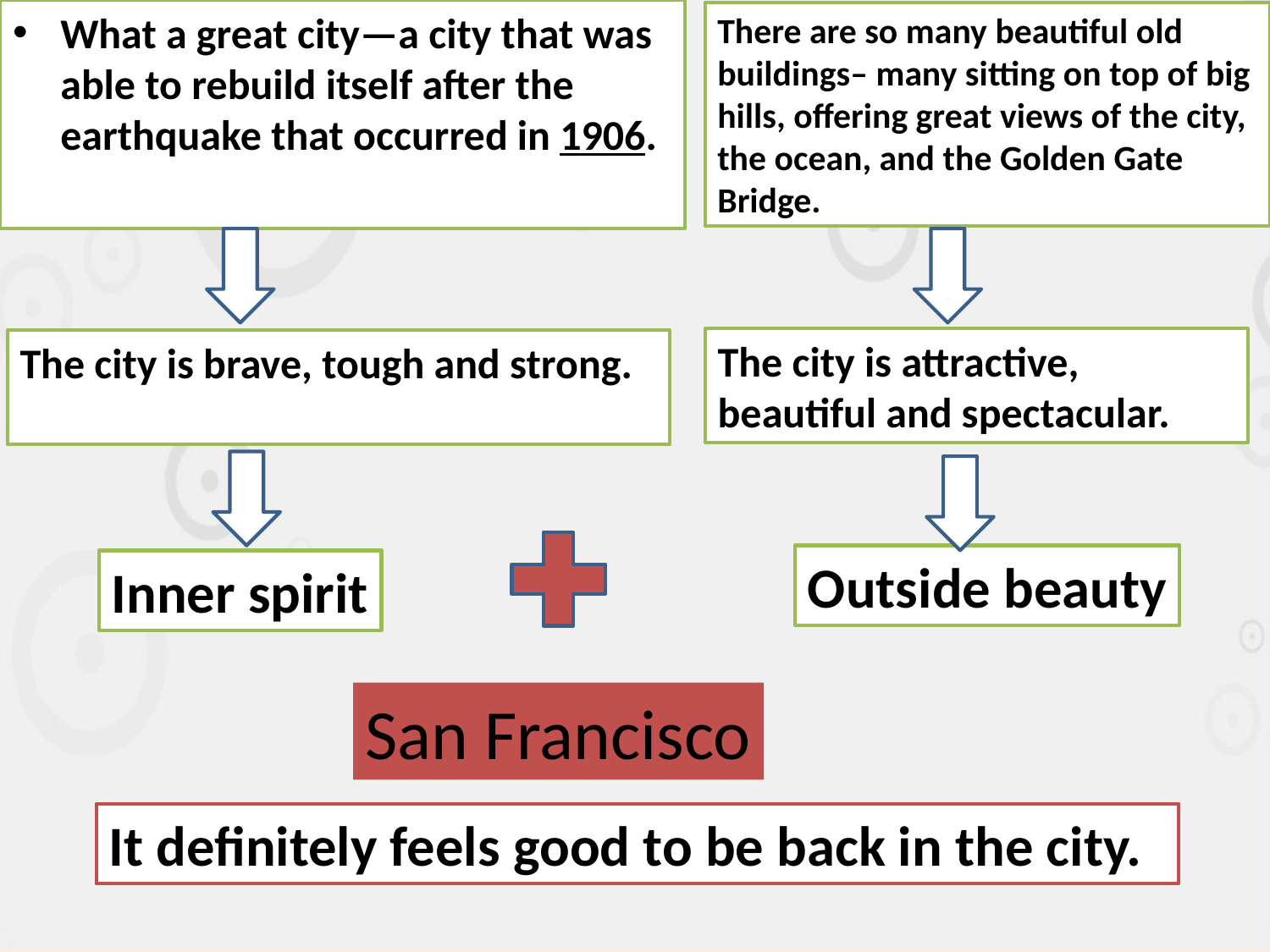

What a great city—a city that was able to rebuild itself after the earthquake that occurred in 1906.
There are so many beautiful old buildings– many sitting on top of big hills, offering great views of the city, the ocean, and the Golden Gate Bridge.

The city is attractive, beautiful and spectacular.
The city is brave, tough and strong.

Outside beauty
Inner spirit
San Francisco
It definitely feels good to be back in the city.